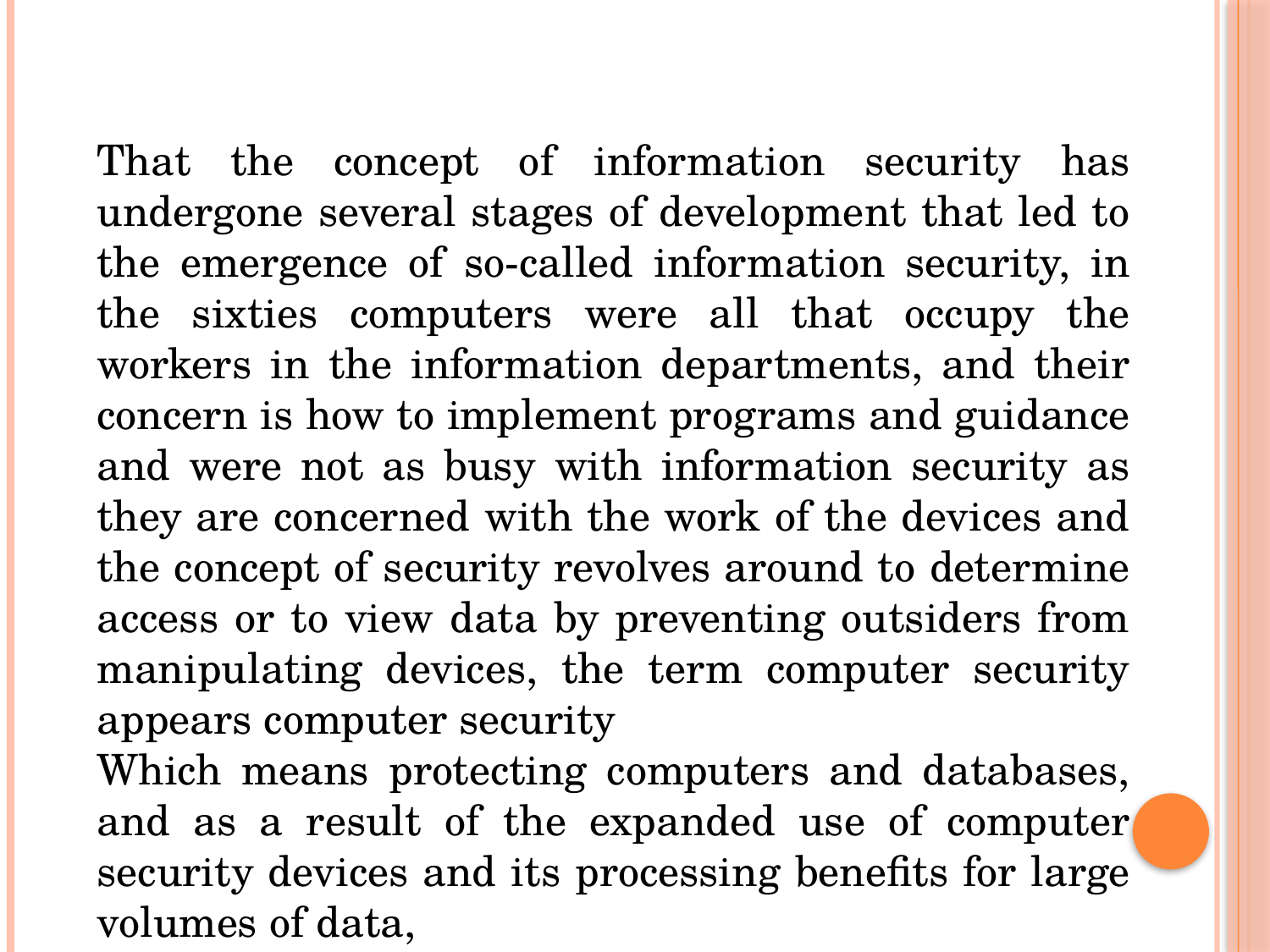

That the concept of information security has undergone several stages of development that led to the emergence of so-called information security, in the sixties computers were all that occupy the workers in the information departments, and their concern is how to implement programs and guidance and were not as busy with information security as they are concerned with the work of the devices and the concept of security revolves around to determine access or to view data by preventing outsiders from manipulating devices, the term computer security appears computer security
Which means protecting computers and databases, and as a result of the expanded use of computer security devices and its processing benefits for large volumes of data,